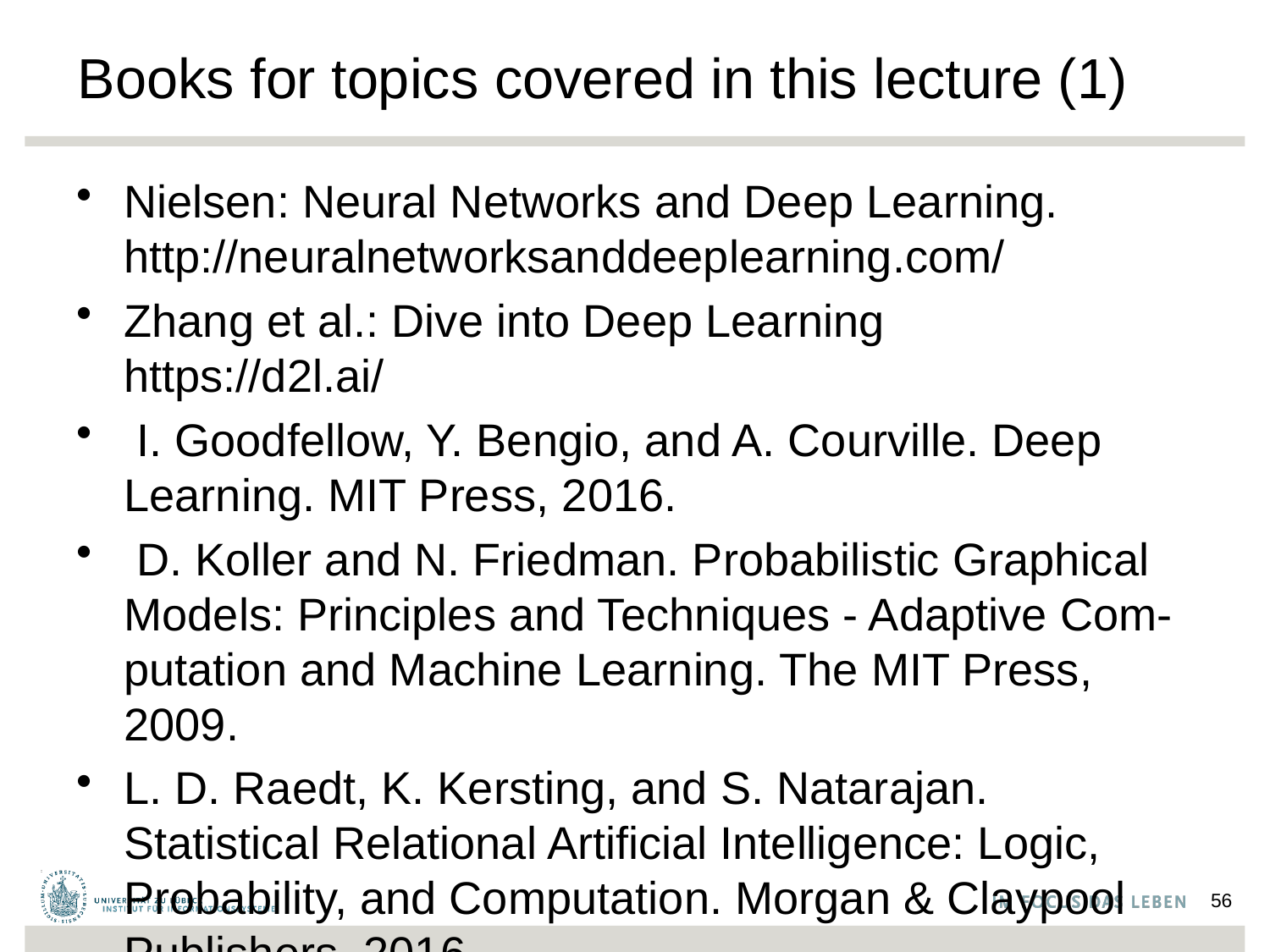

# Books for topics covered in this lecture (1)
Nielsen: Neural Networks and Deep Learning. http://neuralnetworksanddeeplearning.com/
Zhang et al.: Dive into Deep Learning              https://d2l.ai/
 I. Goodfellow, Y. Bengio, and A. Courville. Deep Learning. MIT Press, 2016.
 D. Koller and N. Friedman. Probabilistic Graphical Models: Principles and Techniques - Adaptive Com- putation and Machine Learning. The MIT Press, 2009.
L. D. Raedt, K. Kersting, and S. Natarajan. Statistical Relational Artificial Intelligence: Logic, Probability, and Computation. Morgan & Claypool Publishers, 2016.

56